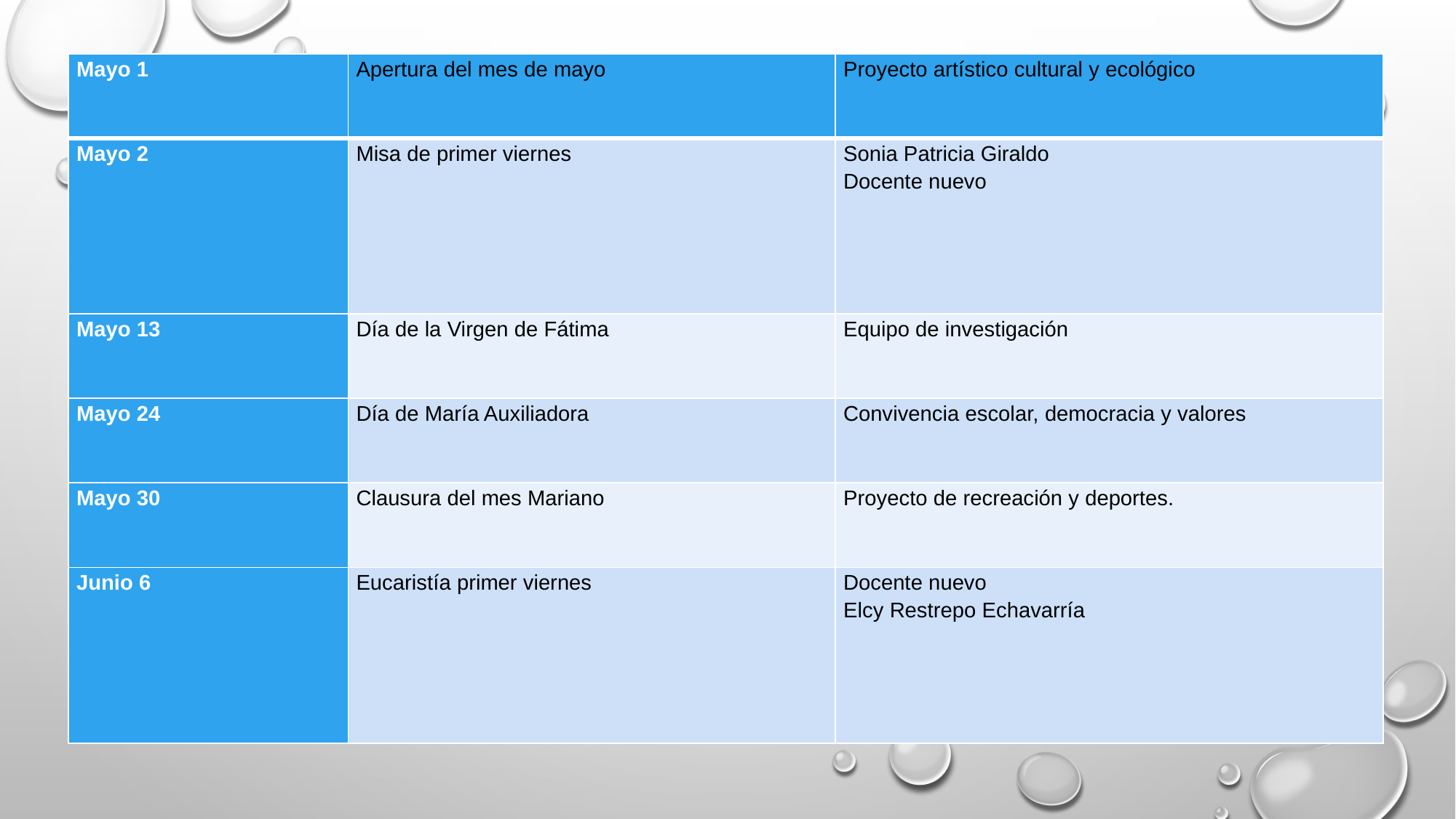

| Mayo 1 | Apertura del mes de mayo | Proyecto artístico cultural y ecológico |
| --- | --- | --- |
| Mayo 2 | Misa de primer viernes | Sonia Patricia Giraldo Docente nuevo |
| Mayo 13 | Día de la Virgen de Fátima | Equipo de investigación |
| Mayo 24 | Día de María Auxiliadora | Convivencia escolar, democracia y valores |
| Mayo 30 | Clausura del mes Mariano | Proyecto de recreación y deportes. |
| Junio 6 | Eucaristía primer viernes | Docente nuevo Elcy Restrepo Echavarría |